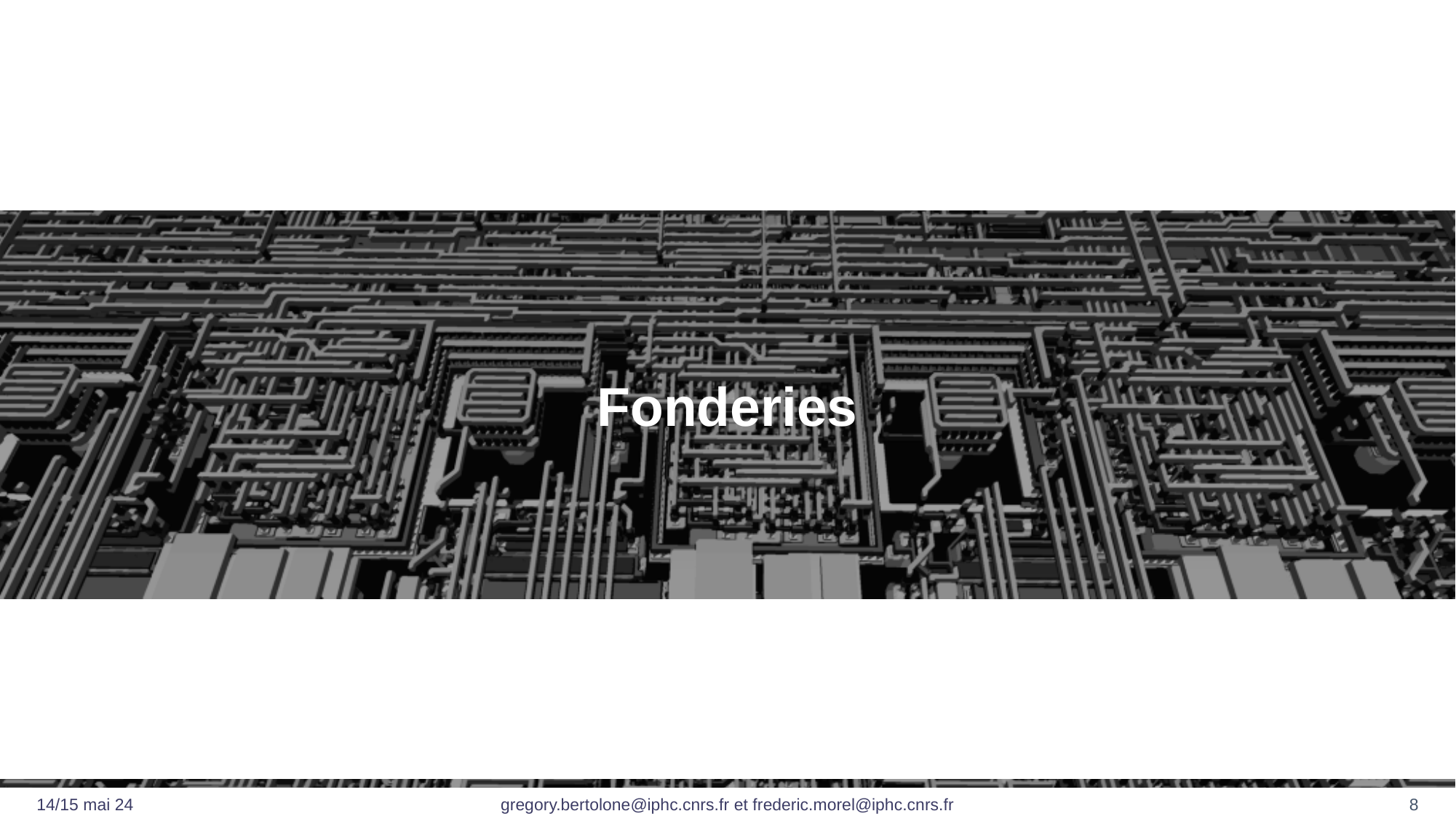

# Fonderies

14/15 mai 24
gregory.bertolone@iphc.cnrs.fr et frederic.morel@iphc.cnrs.fr
8